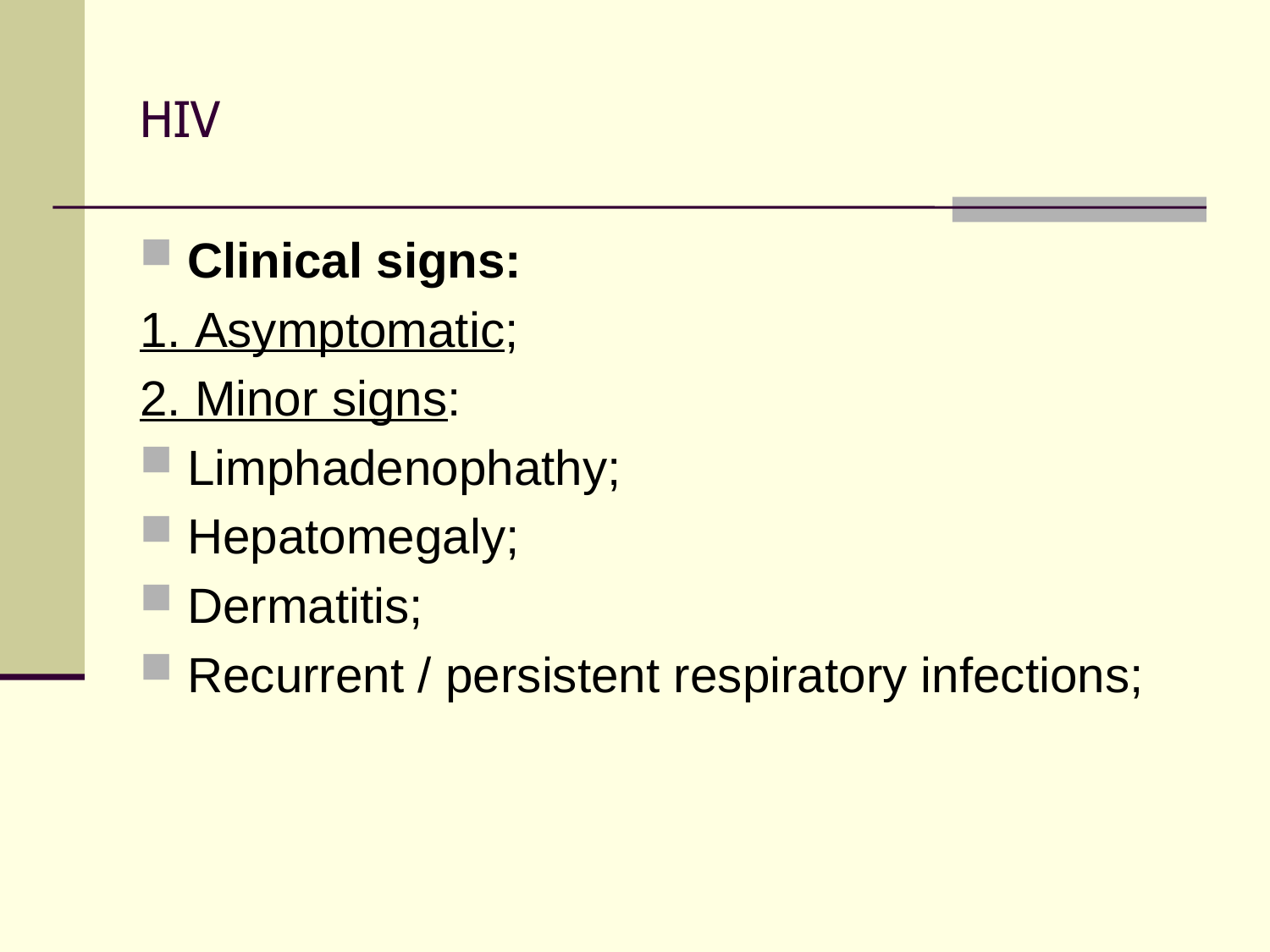

# HIV
Clinical signs:
1. Asymptomatic;
2. Minor signs:
Limphadenophathy;
Hepatomegaly;
Dermatitis;
Recurrent / persistent respiratory infections;